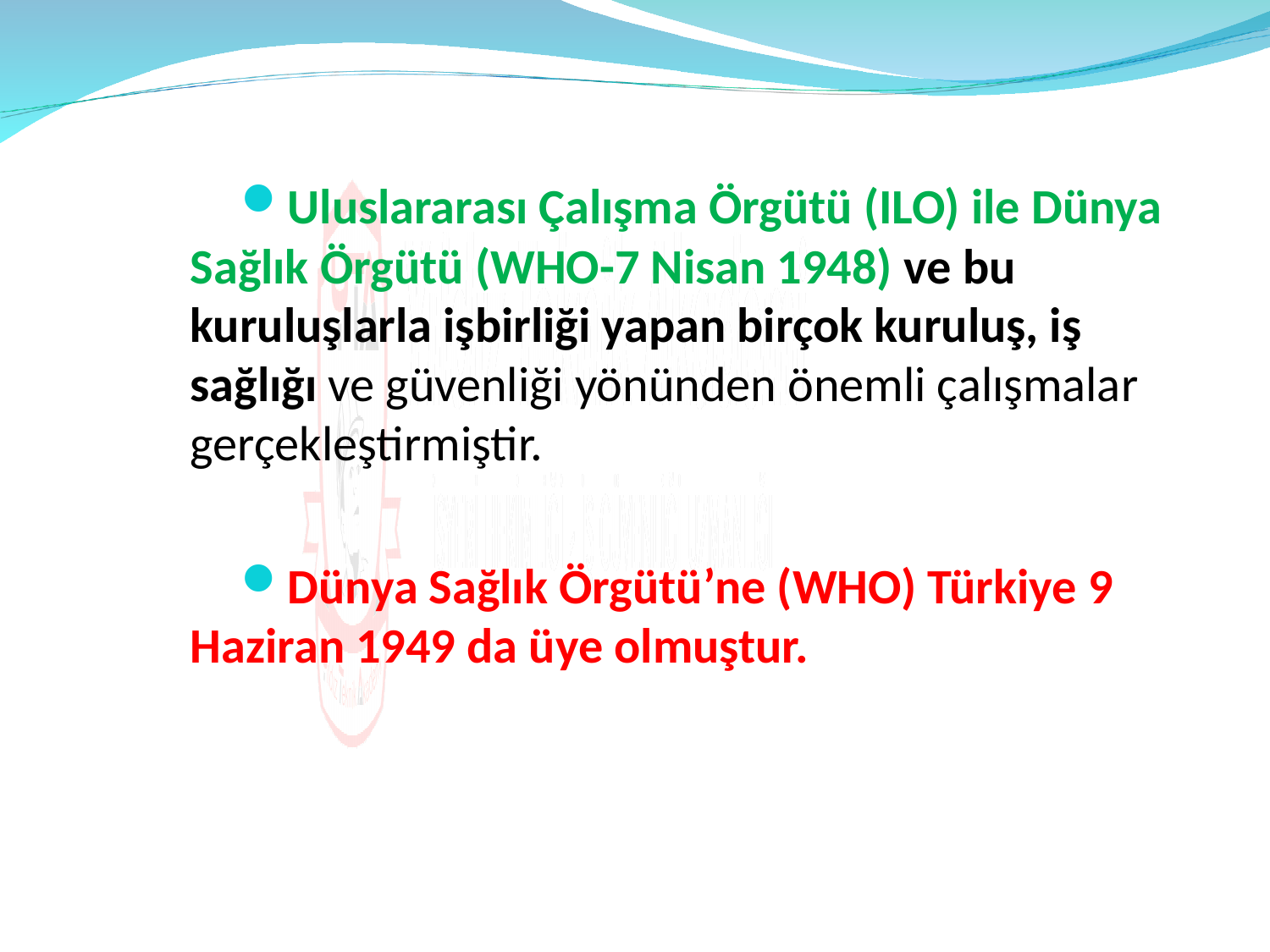

Uluslararası Çalışma Örgütü (ILO) ile Dünya Sağlık Örgütü (WHO-7 Nisan 1948) ve bu kuruluşlarla işbirliği yapan birçok kuruluş, iş sağlığı ve güvenliği yönünden önemli çalışmalar gerçekleştirmiştir.

Dünya Sağlık Örgütü’ne (WHO) Türkiye 9 Haziran 1949 da üye olmuştur.